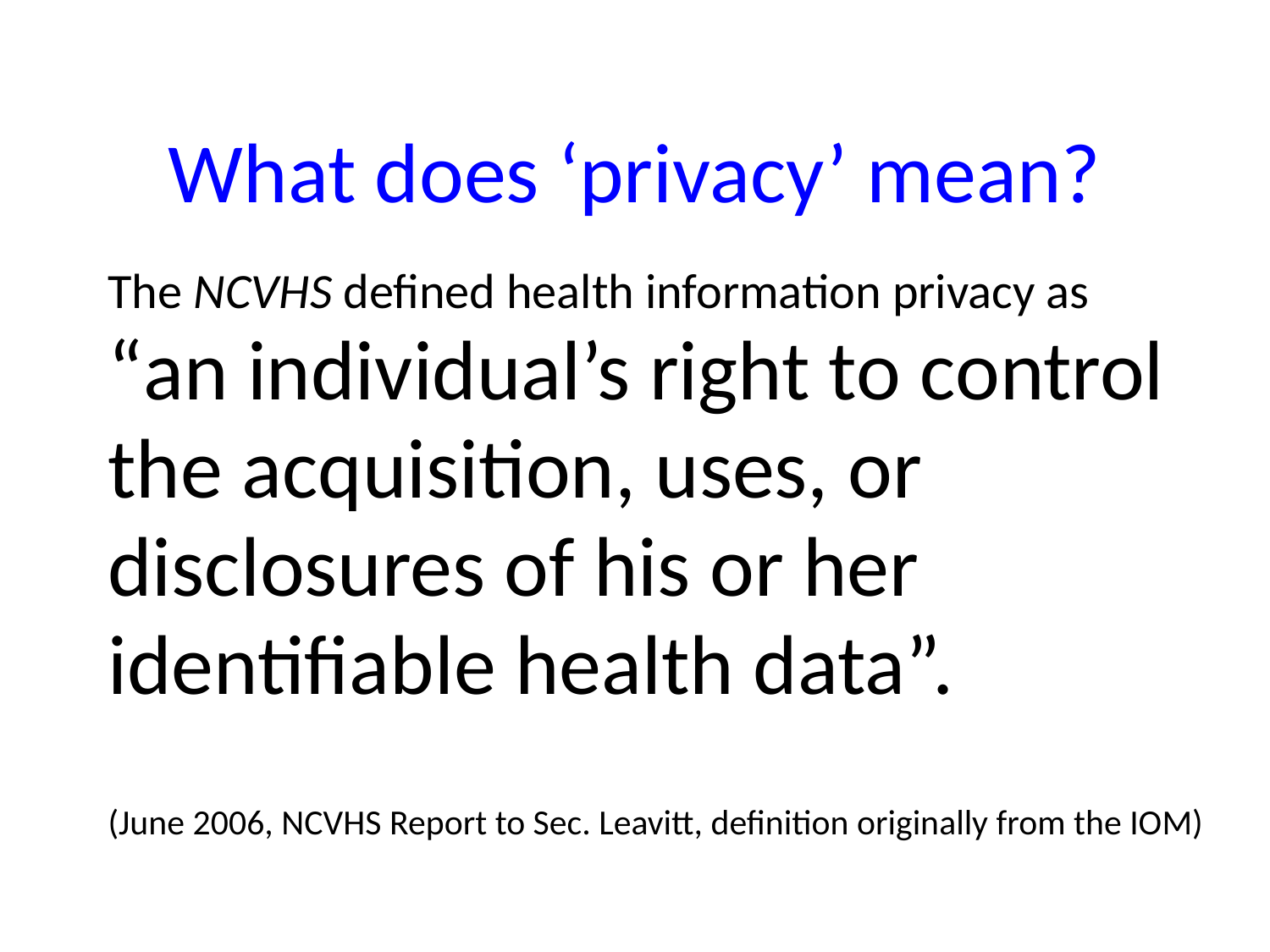

# What does ‘privacy’ mean?
The NCVHS defined health information privacy as
“an individual’s right to control
the acquisition, uses, or
disclosures of his or her
identifiable health data”.

(June 2006, NCVHS Report to Sec. Leavitt, definition originally from the IOM)